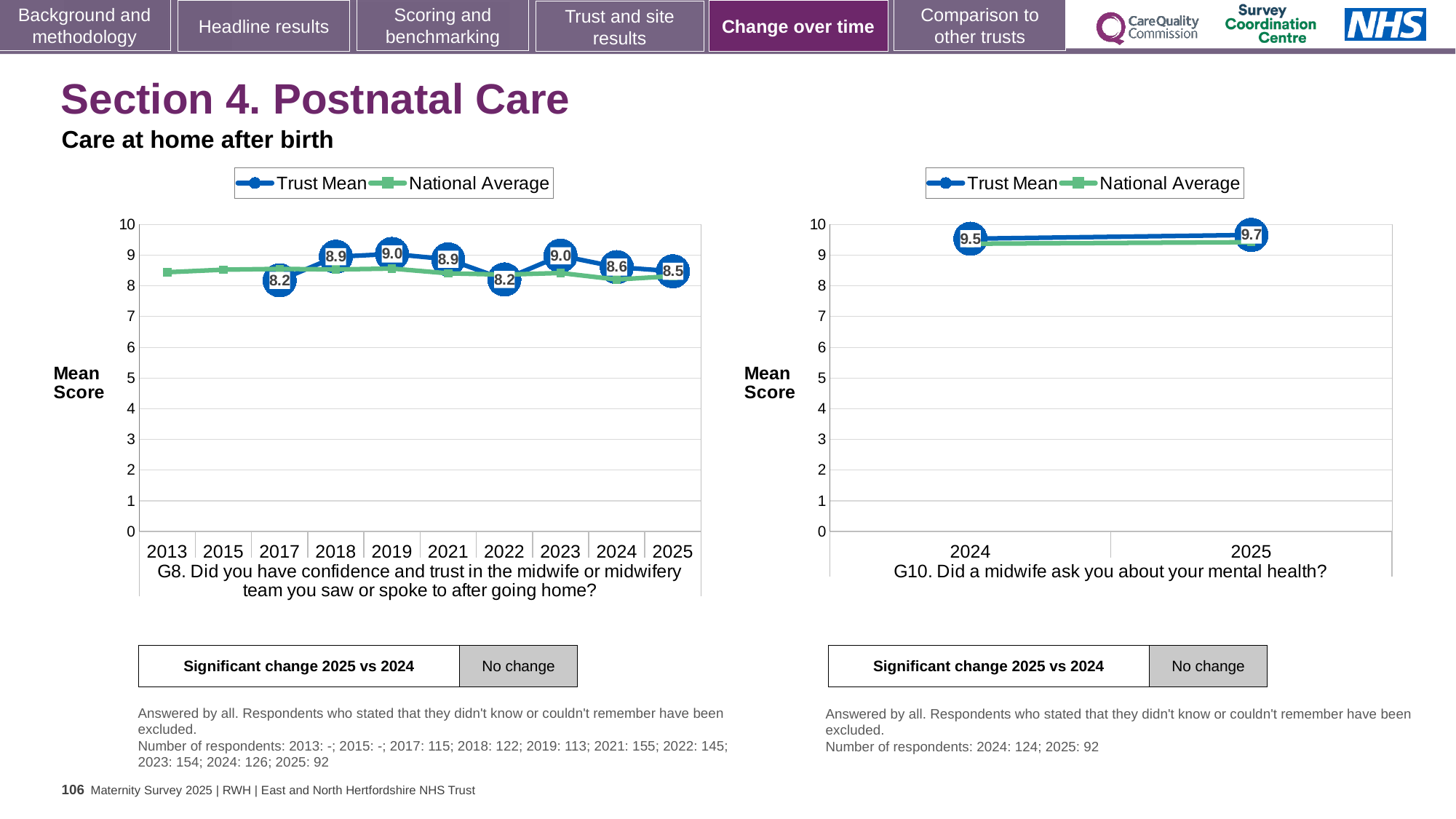

# Section 4. Postnatal Care
Care at home after birth

### Chart

| Category | Trust Mean | National Average |
|---|---|---|
| 2013 | None | 8.443394207072098 |
| 2015 | None | 8.525082438616236 |
| 2017 | 8.179463238227246 | 8.552800072025812 |
| 2018 | 8.946456454754086 | 8.53242768446763 |
| 2019 | 9.037275405255295 | 8.562109395838668 |
| 2021 | 8.864169135871764 | 8.407199752376819 |
| 2022 | 8.208367460432344 | 8.364492063172161 |
| 2023 | 8.981885466191024 | 8.417992586428651 |
| 2024 | 8.609350978008829 | 8.207325464757053 |
| 2025 | 8.475249105704968 | 8.315614423771441 |

### Chart

| Category | Trust Mean | National Average |
|---|---|---|
| 2024 | 9.534414373707412 | 9.371584549873807 |
| 2025 | 9.657000975266815 | 9.42051832693087 |
| Significant change 2025 vs 2024 | No change |
| --- | --- |
| Significant change 2025 vs 2024 | No change |
| --- | --- |
Answered by all. Respondents who stated that they didn't know or couldn't remember have been excluded.
Number of respondents: 2013: -; 2015: -; 2017: 115; 2018: 122; 2019: 113; 2021: 155; 2022: 145; 2023: 154; 2024: 126; 2025: 92
Answered by all. Respondents who stated that they didn't know or couldn't remember have been excluded.
Number of respondents: 2024: 124; 2025: 92
106